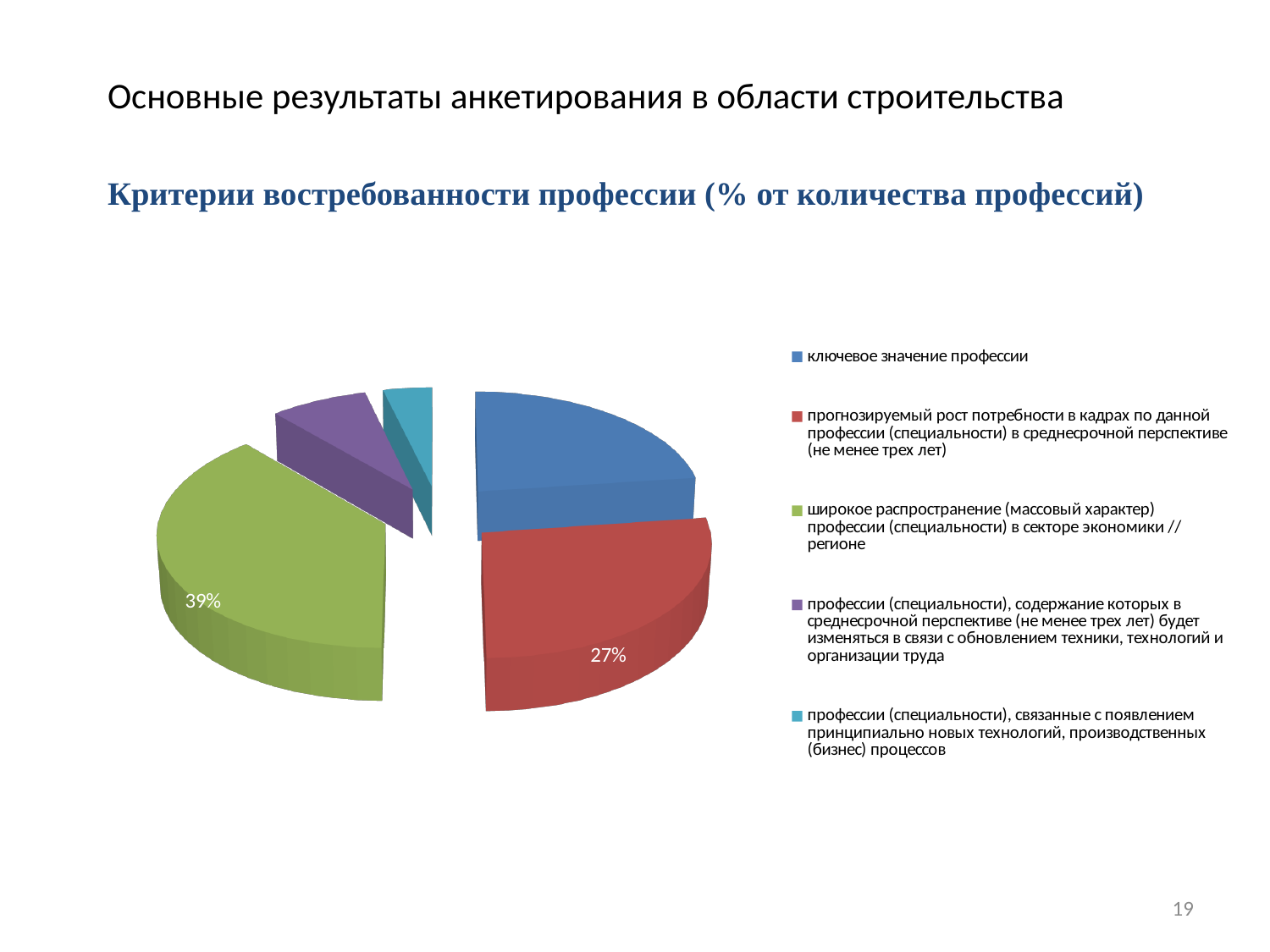

Основные результаты анкетирования в области строительства

Критерии востребованности профессии (% от количества профессий)

[unsupported chart]

19